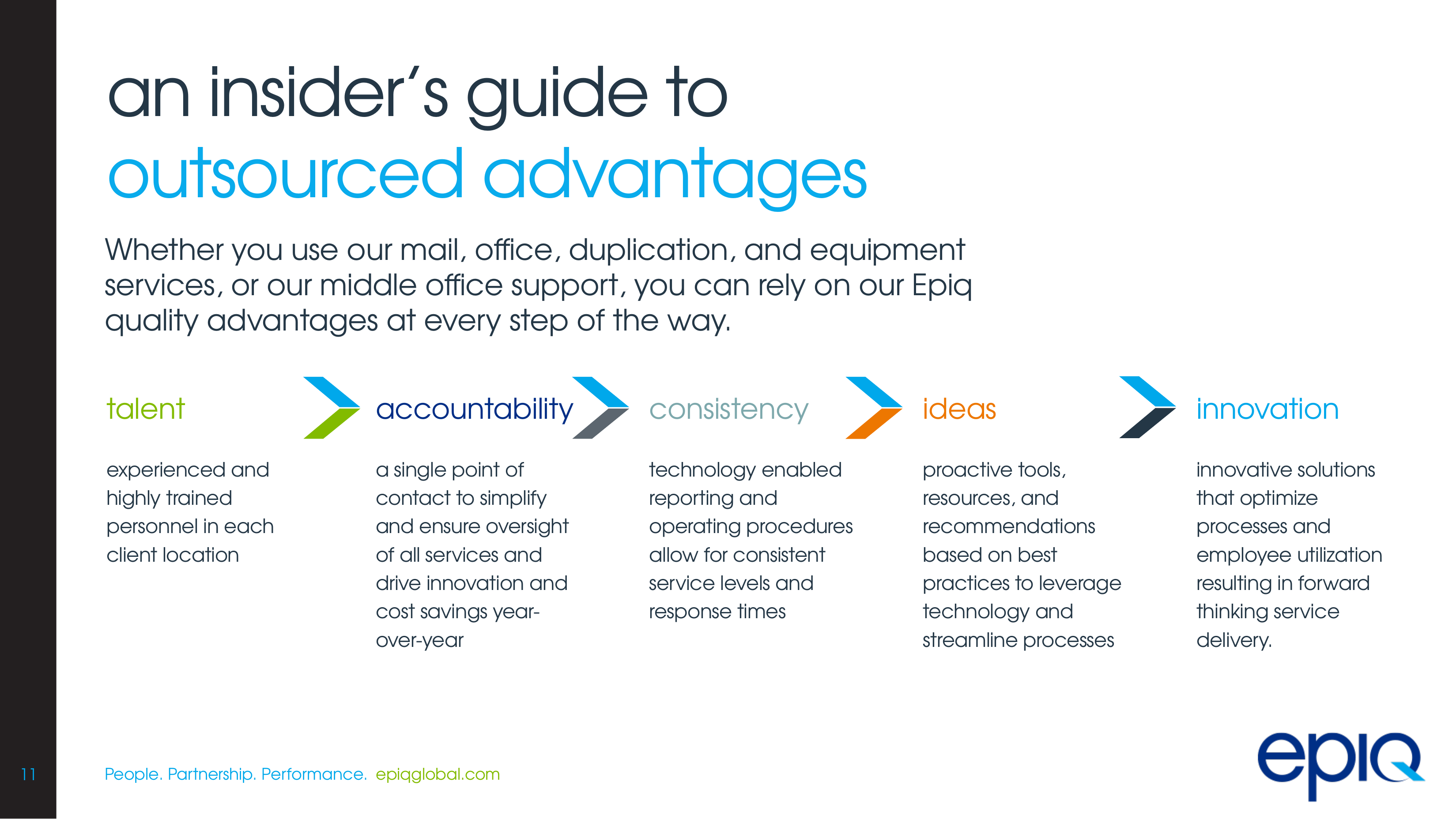

# an insider’s guide to outsourced advantages
Whether you use our mail, office, duplication, and equipment services, or our middle office support, you can rely on our Epiq quality advantages at every step of the way.

innovation
innovative solutions that optimize processes and employee utilization resulting in forward thinking service delivery.
accountability
a single point of contact to simplify and ensure oversight of all services and drive innovation and  cost savings year-over-year
consistency
technology enabled reporting and operating procedures allow for consistent service levels and response times
ideas
proactive tools, resources, and recommendations based on best practices to leverage technology and streamline processes
talent
experienced and highly trained personnel in each client location
11
People. Partnership. Performance. epiqglobal.com